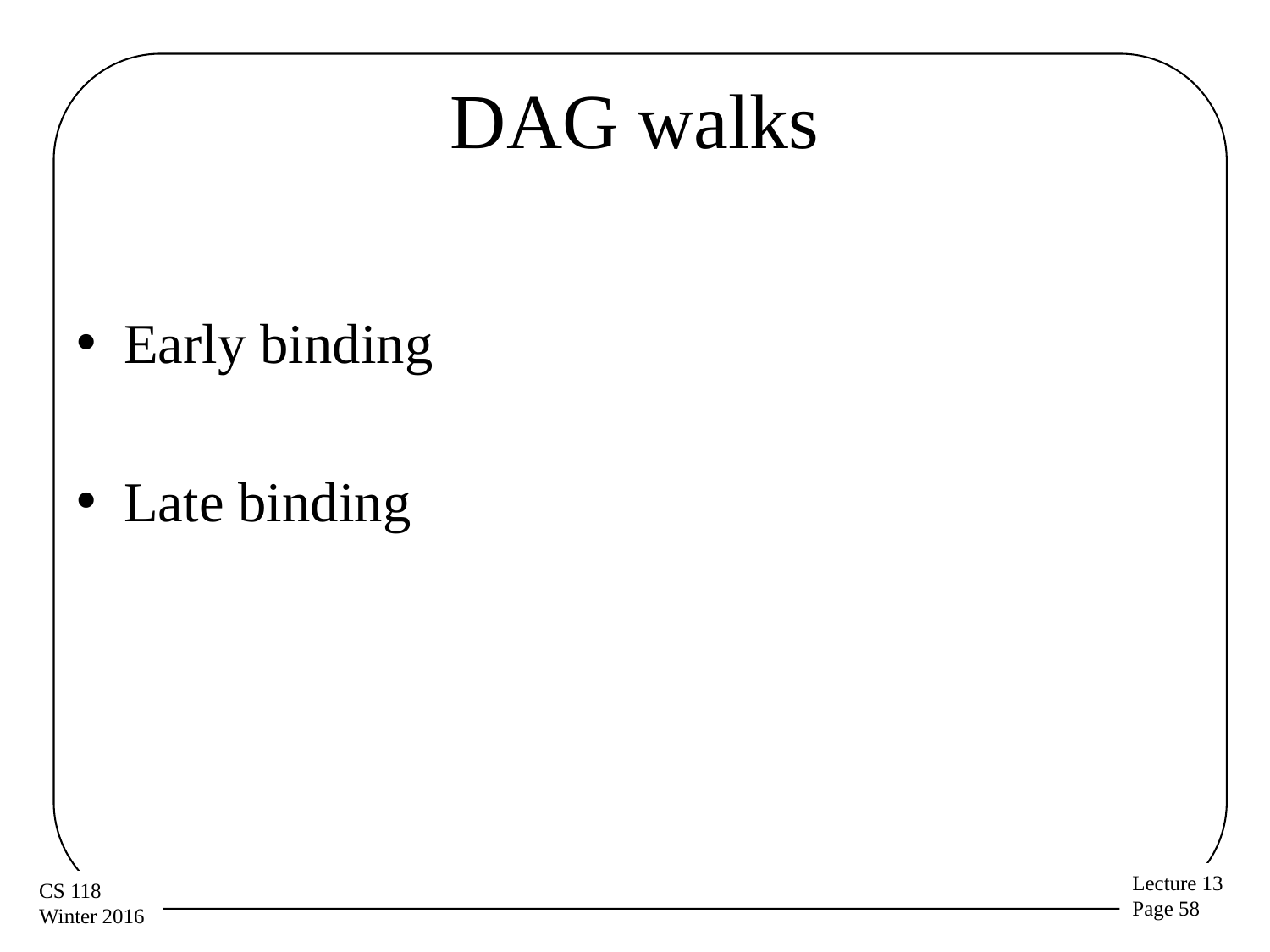

# DAG walks

Early binding

Late binding